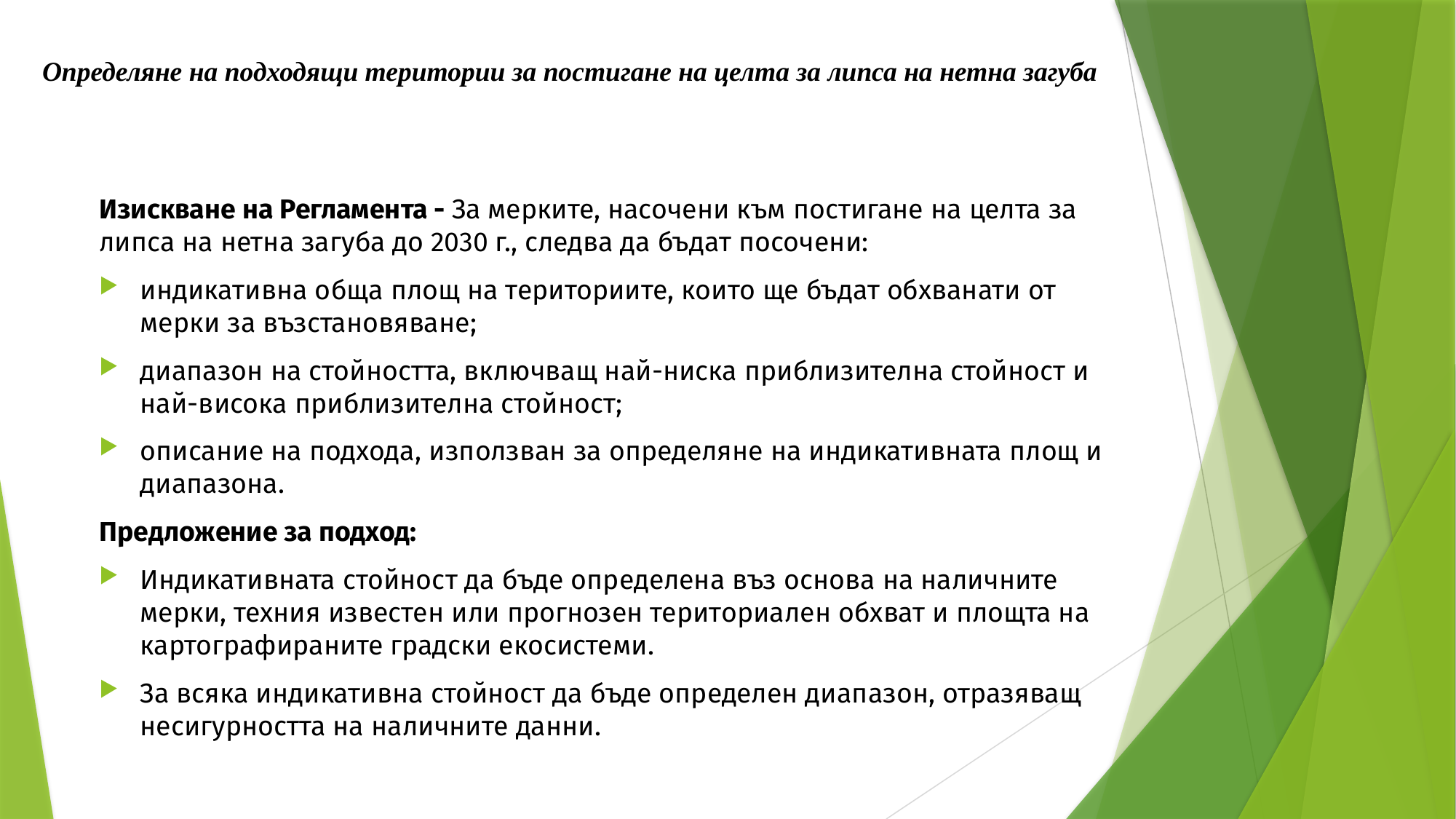

# Определяне на подходящи територии за постигане на целта за липса на нетна загуба
Изискване на Регламента - За мерките, насочени към постигане на целта за липса на нетна загуба до 2030 г., следва да бъдат посочени:
индикативна обща площ на териториите, които ще бъдат обхванати от мерки за възстановяване;
диапазон на стойността, включващ най-ниска приблизителна стойност и най-висока приблизителна стойност;
описание на подхода, използван за определяне на индикативната площ и диапазона.
Предложение за подход:
Индикативната стойност да бъде определена въз основа на наличните мерки, техния известен или прогнозен териториален обхват и площта на картографираните градски екосистеми.
За всяка индикативна стойност да бъде определен диапазон, отразяващ несигурността на наличните данни.